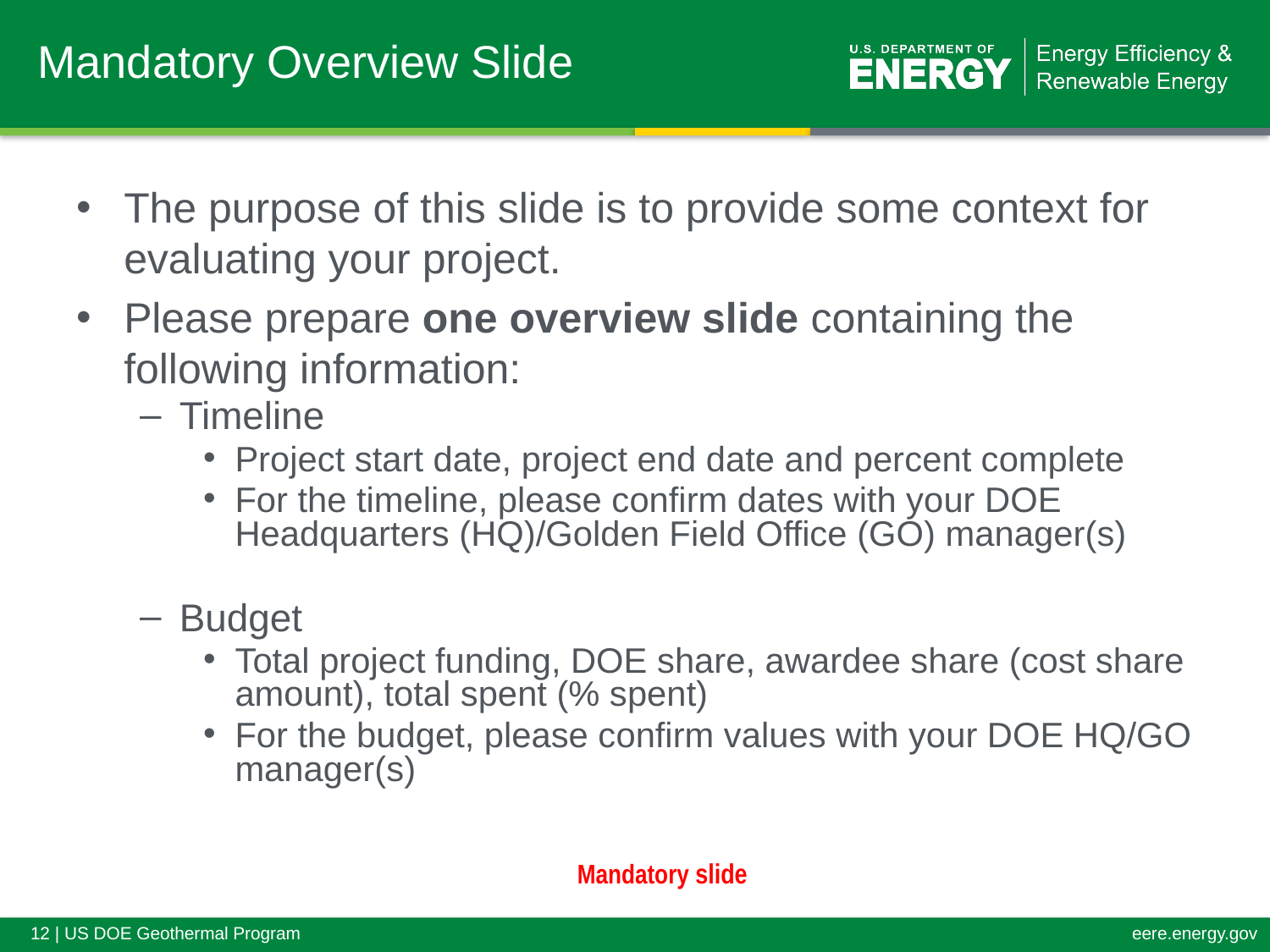

# Mandatory Overview Slide
The purpose of this slide is to provide some context for evaluating your project.
Please prepare one overview slide containing the following information:
Timeline
Project start date, project end date and percent complete
For the timeline, please confirm dates with your DOE Headquarters (HQ)/Golden Field Office (GO) manager(s)

Budget
Total project funding, DOE share, awardee share (cost share amount), total spent (% spent)
For the budget, please confirm values with your DOE HQ/GO manager(s)

Mandatory slide